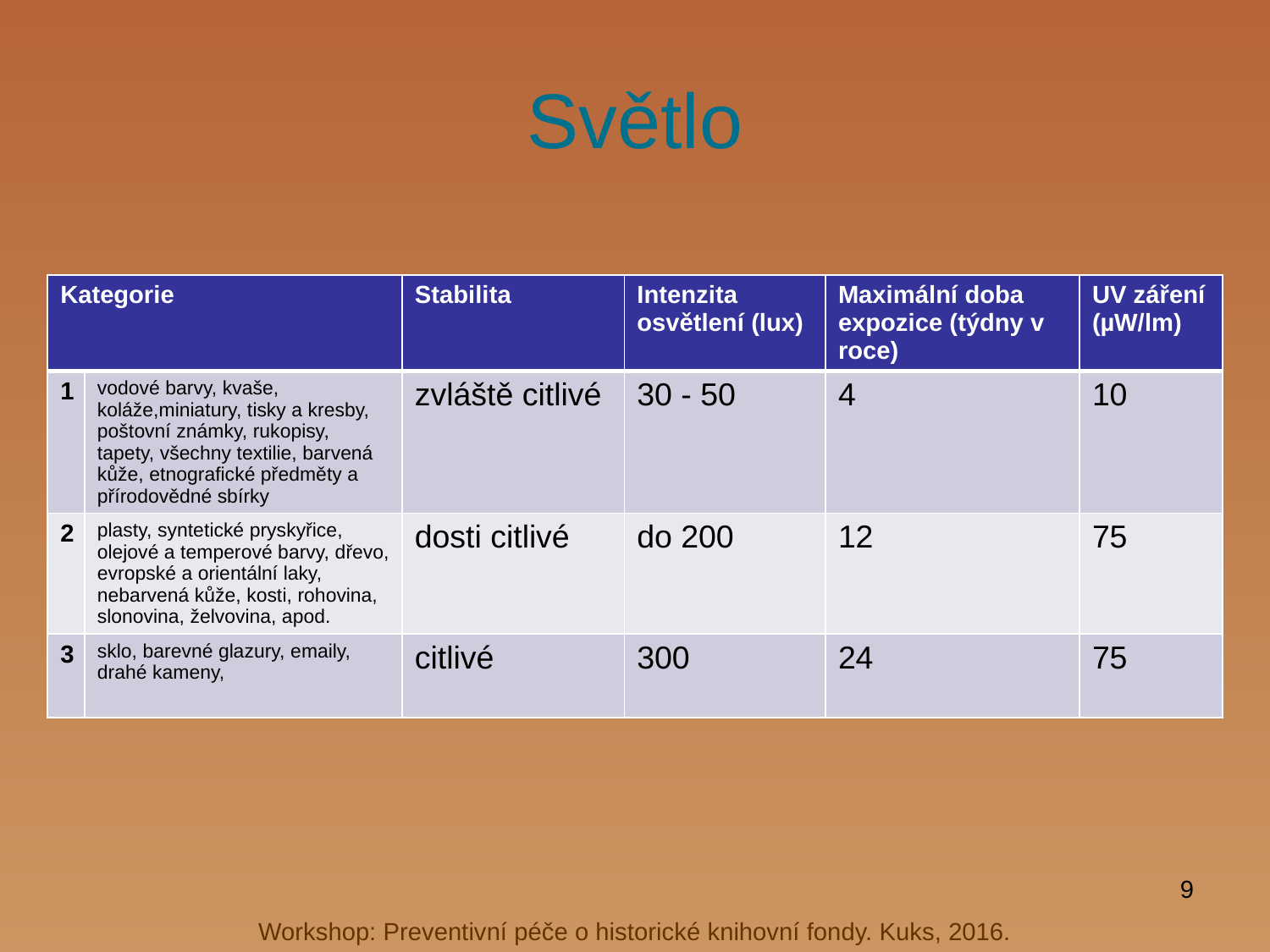

# Světlo
| Kategorie |  | Stabilita | Intenzita osvětlení (lux) | Maximální doba expozice (týdny v roce) | UV záření (µW/lm) |
| --- | --- | --- | --- | --- | --- |
| 1 | vodové barvy, kvaše, koláže,miniatury, tisky a kresby, poštovní známky, rukopisy, tapety, všechny textilie, barvená kůže, etnografické předměty a přírodovědné sbírky | zvláště citlivé | 30 - 50 | 4 | 10 |
| 2 | plasty, syntetické pryskyřice, olejové a temperové barvy, dřevo, evropské a orientální laky, nebarvená kůže, kosti, rohovina, slonovina, želvovina, apod. | dosti citlivé | do 200 | 12 | 75 |
| 3 | sklo, barevné glazury, emaily, drahé kameny, | citlivé | 300 | 24 | 75 |
9
Workshop: Preventivní péče o historické knihovní fondy. Kuks, 2016.